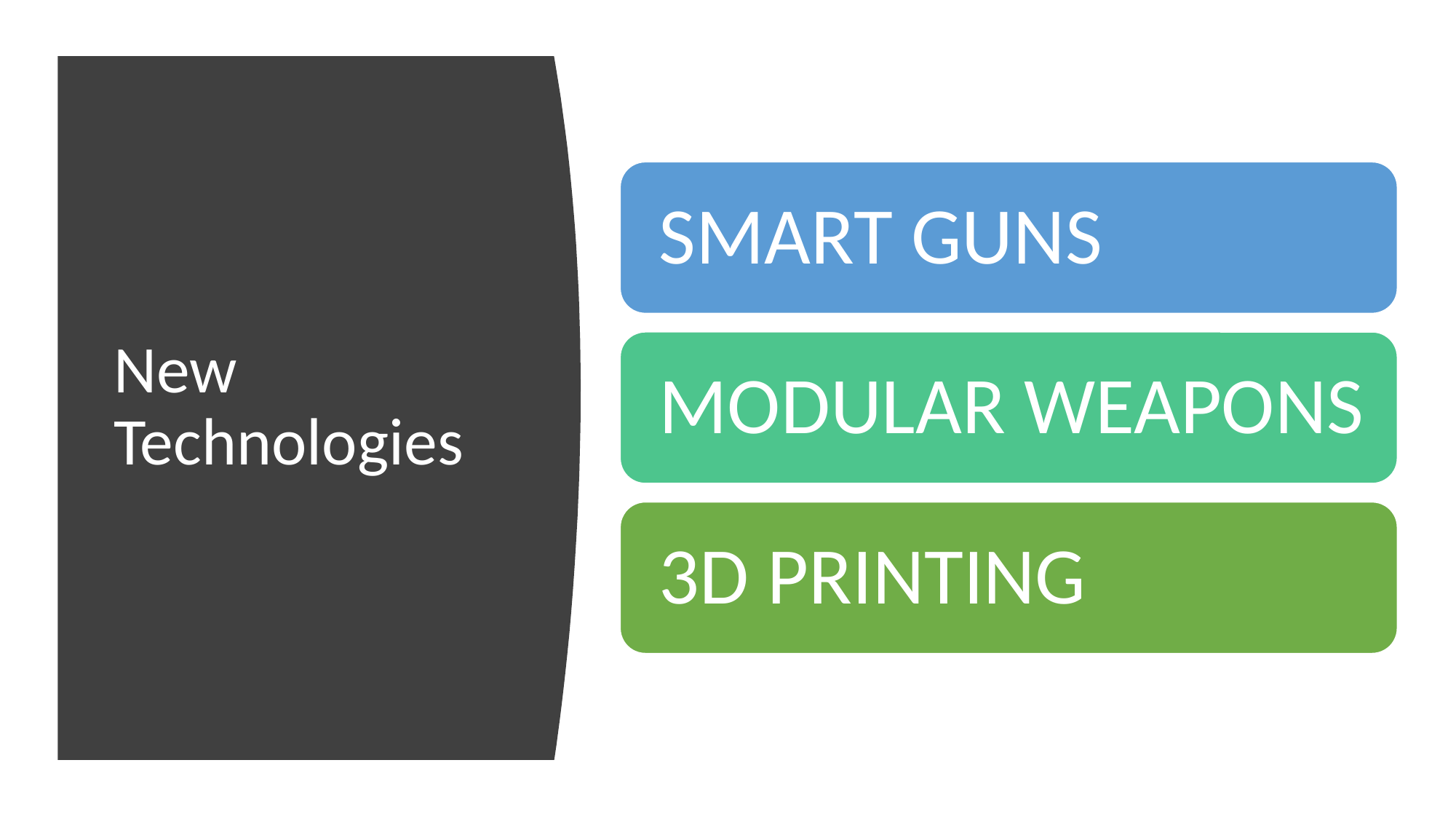

SMART GUNS
MODULAR WEAPONS
3D PRINTING

# New Technologies